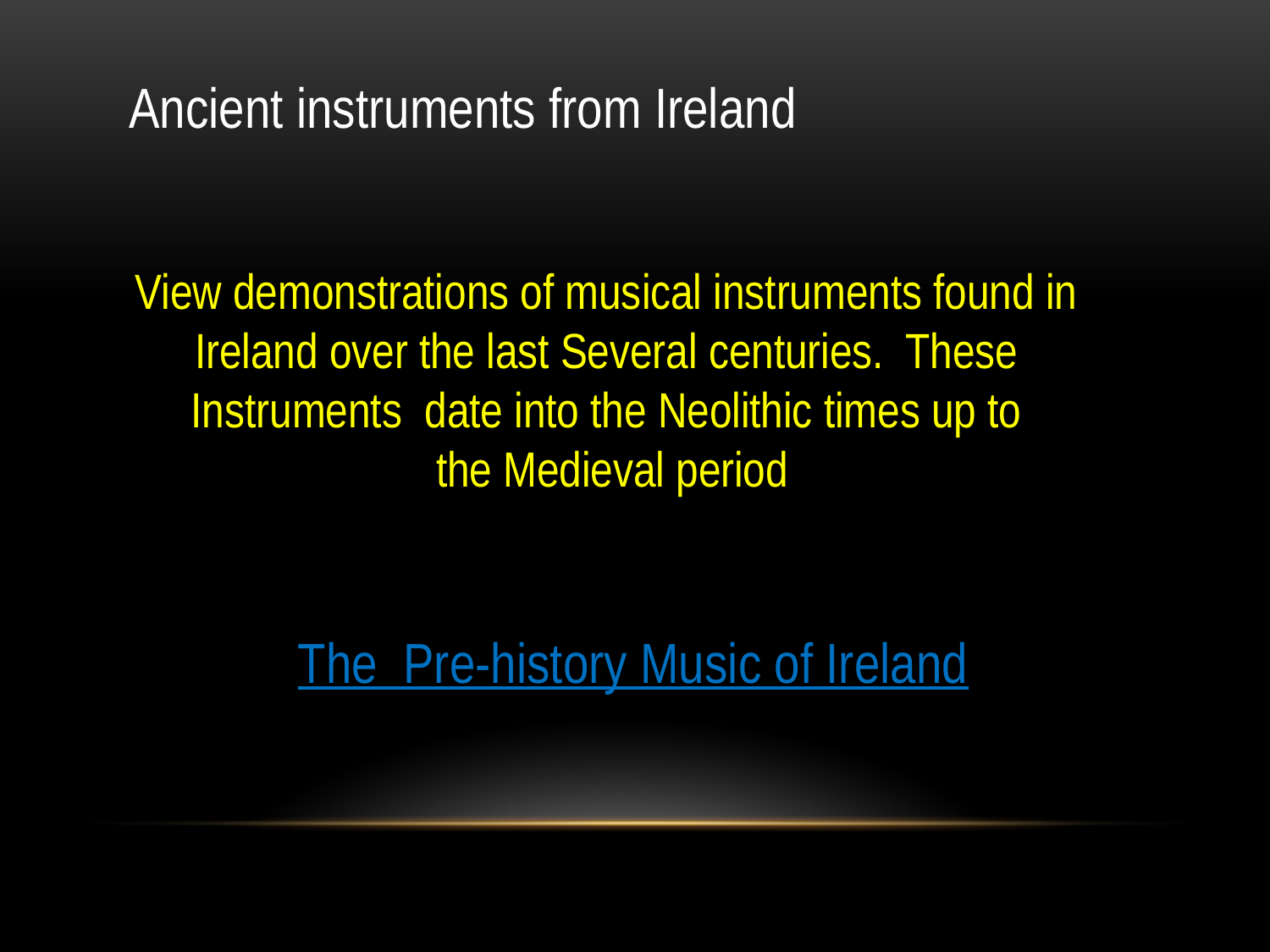

Ancient instruments from Ireland
View demonstrations of musical instruments found in
Ireland over the last Several centuries.  These
Instruments  date into the Neolithic times up to
the Medieval period
The  Pre-history Music of Ireland